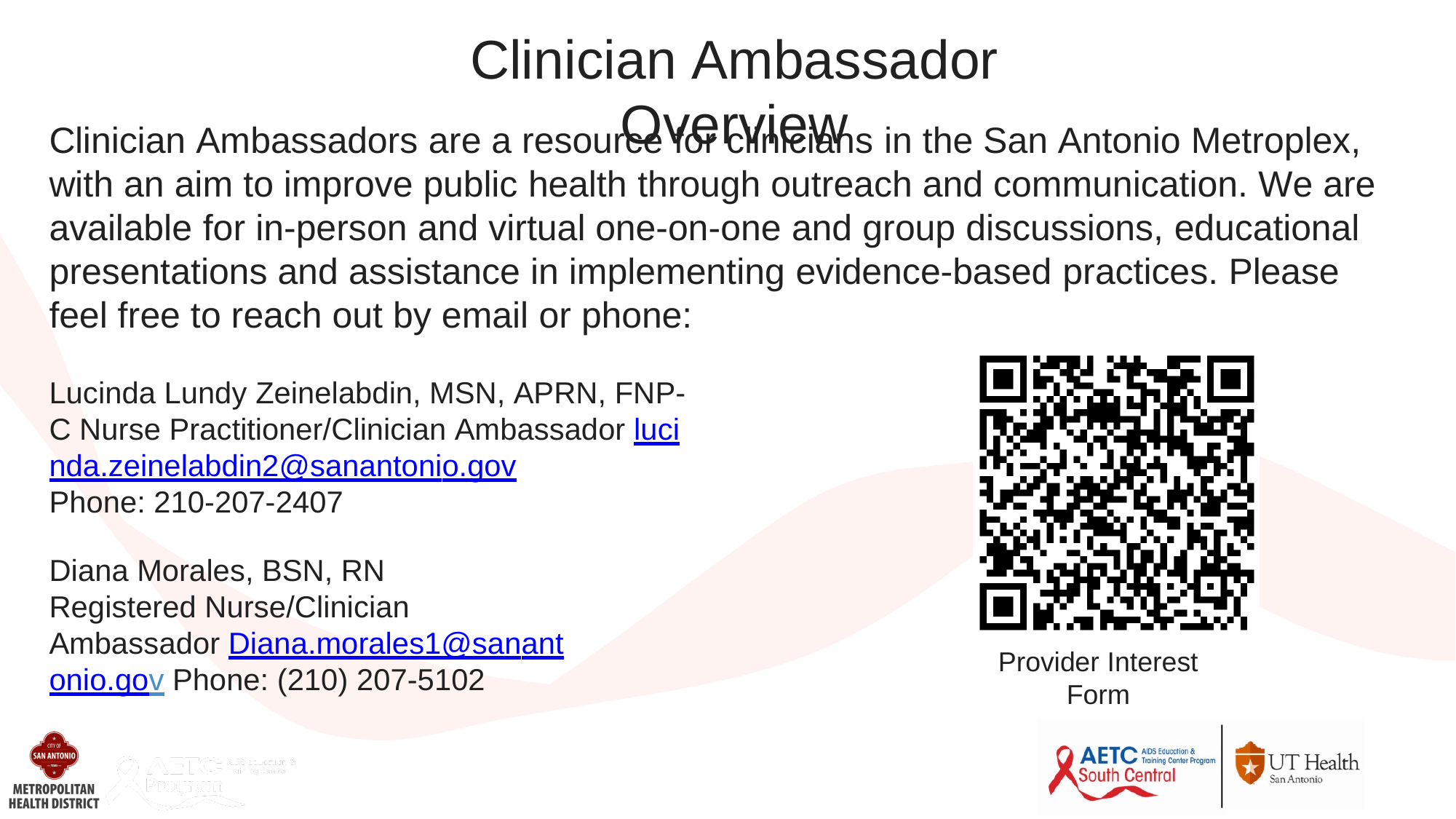

Clinician Ambassador Overview
Clinician Ambassadors are a resource for clinicians in the San Antonio Metroplex, with an aim to improve public health through outreach and communication. We are available for in-person and virtual one-on-one and group discussions, educational presentations and assistance in implementing evidence-based practices. Please feel free to reach out by email or phone:

Lucinda Lundy Zeinelabdin, MSN, APRN, FNP-C Nurse Practitioner/Clinician Ambassador lucinda.zeinelabdin2@sanantonio.gov
Phone: 210-207-2407

Diana Morales, BSN, RN
Registered Nurse/Clinician Ambassador Diana.morales1@sanantonio.gov Phone: (210) 207-5102
Provider Interest Form